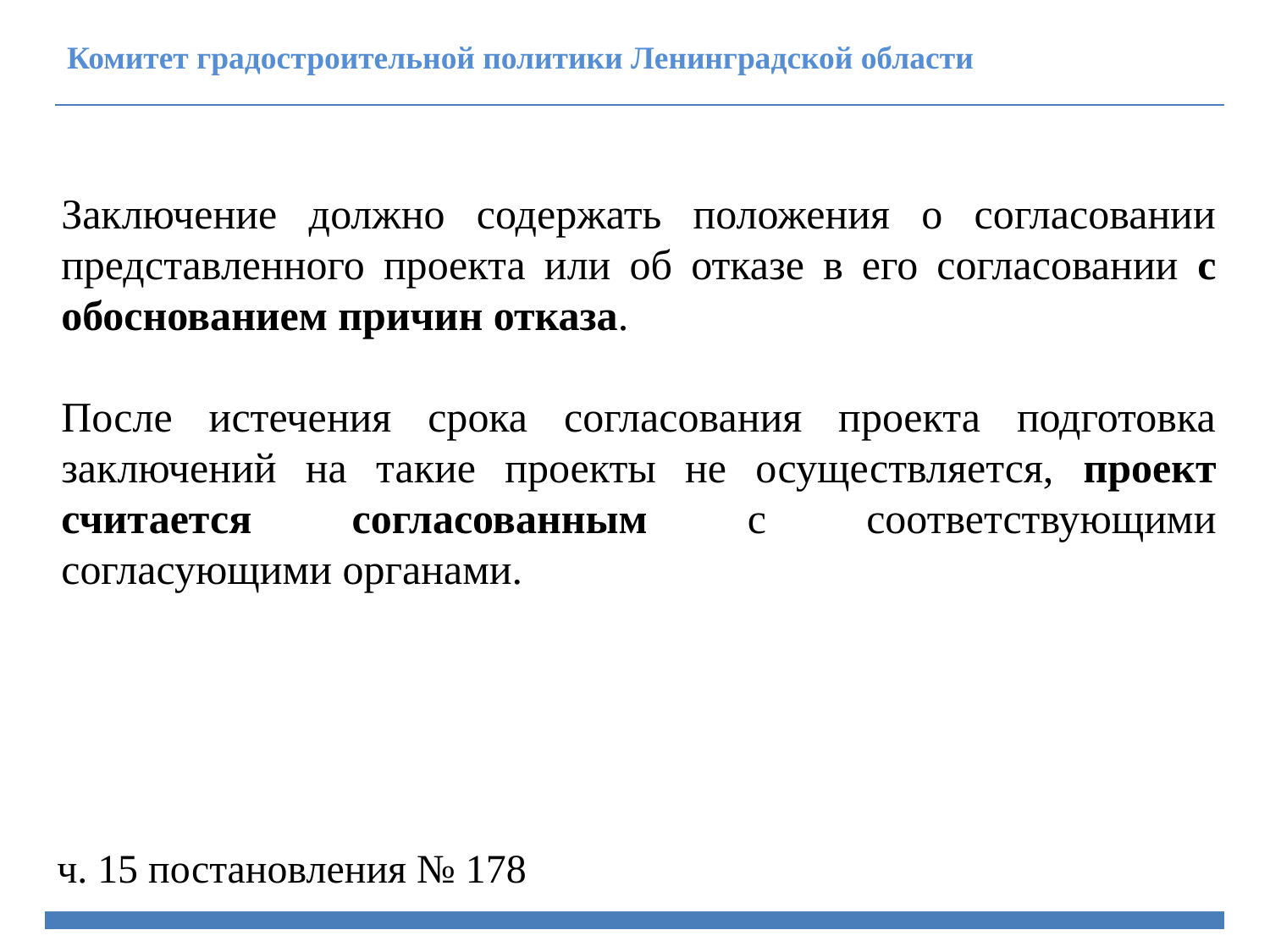

Комитет градостроительной политики Ленинградской области
Заключение должно содержать положения о согласовании представленного проекта или об отказе в его согласовании с обоснованием причин отказа.

После истечения срока согласования проекта подготовка заключений на такие проекты не осуществляется, проект считается согласованным с соответствующими согласующими органами.

ч. 15 постановления № 178